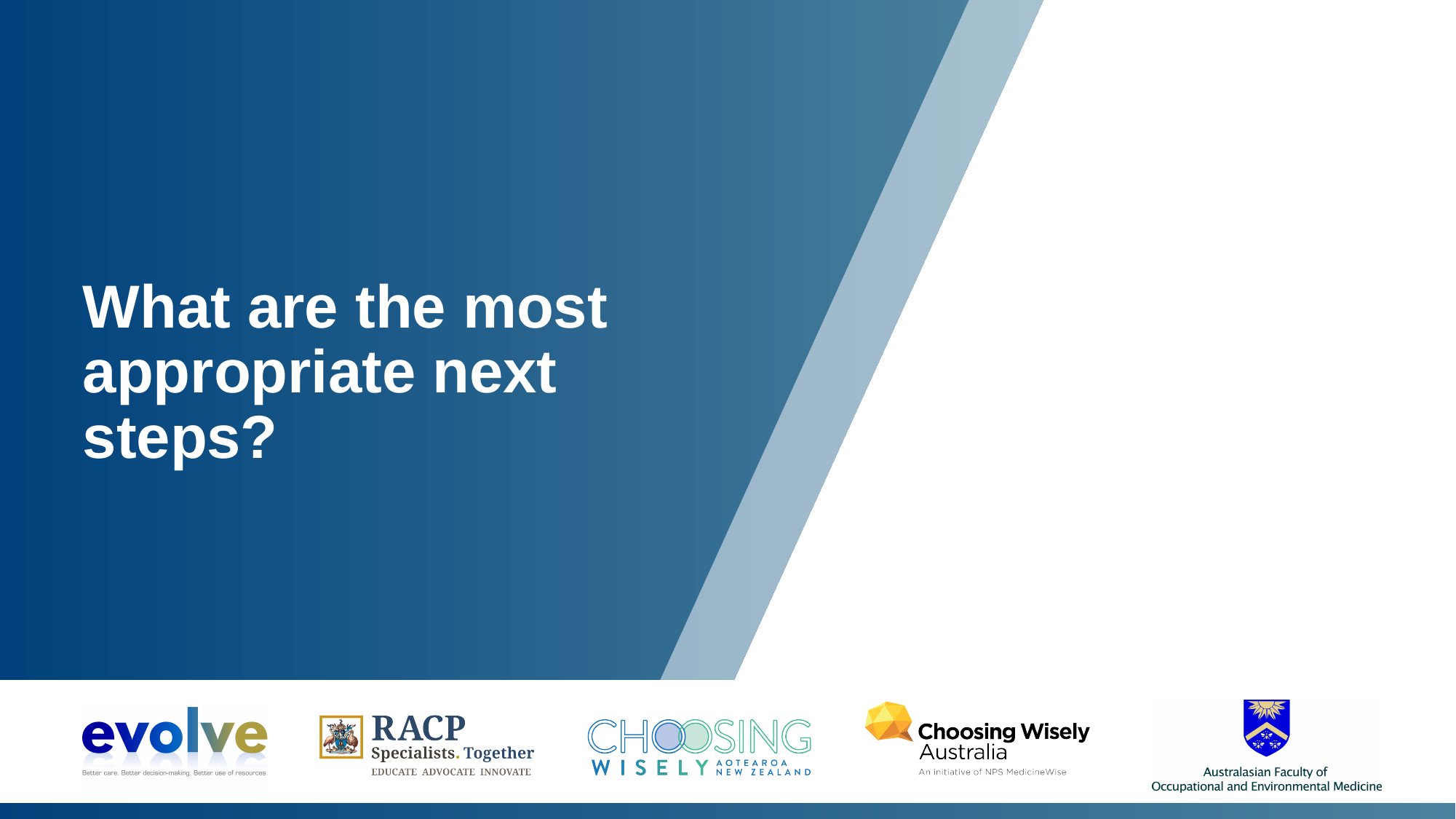

# What are the most appropriate next steps?